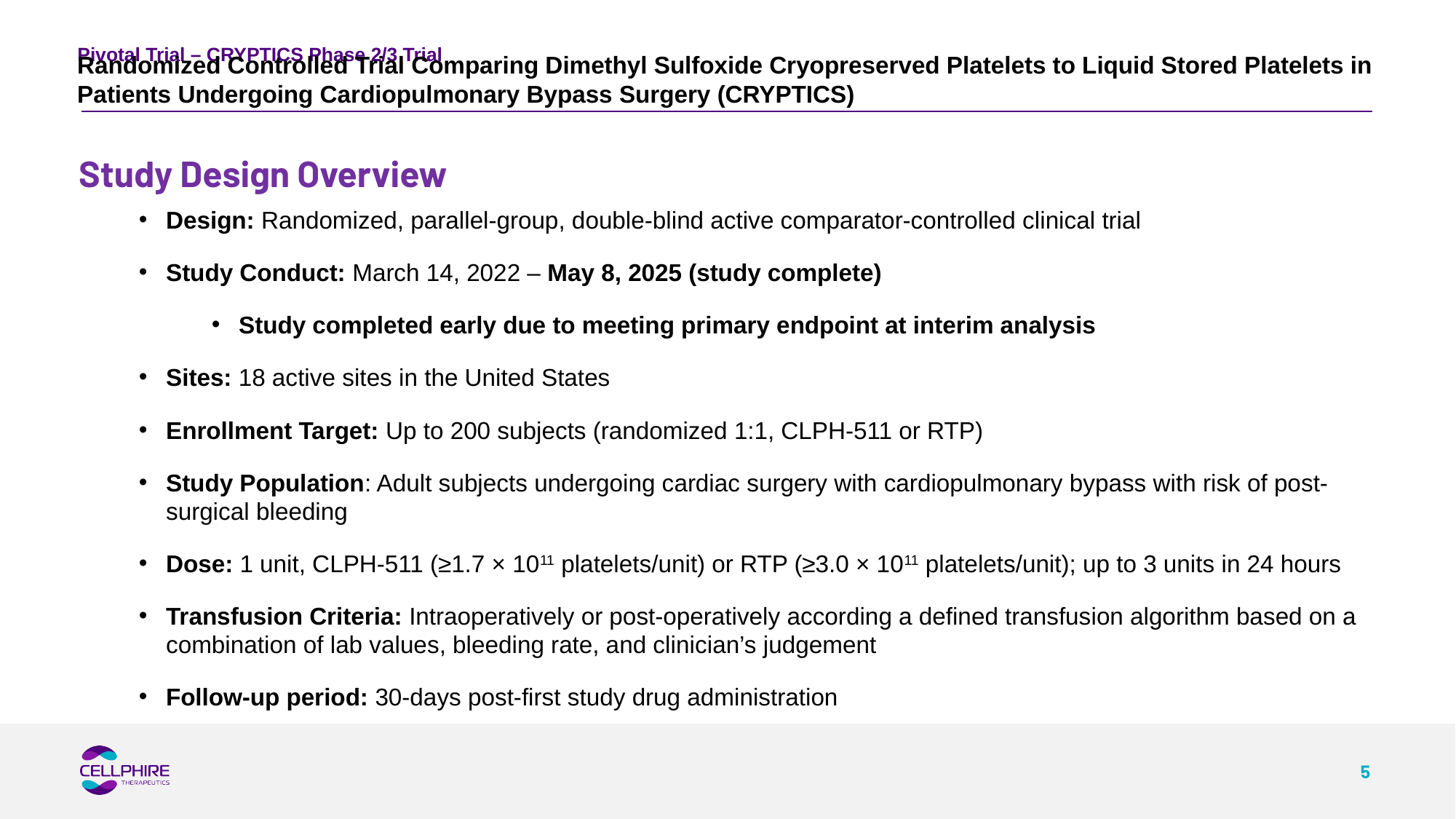

# Pivotal Trial – CRYPTICS Phase 2/3 Trial
Randomized Controlled Trial Comparing Dimethyl Sulfoxide Cryopreserved Platelets to Liquid Stored Platelets in Patients Undergoing Cardiopulmonary Bypass Surgery (CRYPTICS)
Study Design Overview
Design: Randomized, parallel-group, double-blind active comparator-controlled clinical trial
Study Conduct: March 14, 2022 – May 8, 2025 (study complete)
Study completed early due to meeting primary endpoint at interim analysis
Sites: 18 active sites in the United States
Enrollment Target: Up to 200 subjects (randomized 1:1, CLPH-511 or RTP)
Study Population: Adult subjects undergoing cardiac surgery with cardiopulmonary bypass with risk of post-surgical bleeding
Dose: 1 unit, CLPH-511 (≥1.7 × 1011 platelets/unit) or RTP (≥3.0 × 1011 platelets/unit); up to 3 units in 24 hours
Transfusion Criteria: Intraoperatively or post-operatively according a defined transfusion algorithm based on a combination of lab values, bleeding rate, and clinician’s judgement
Follow-up period: 30-days post-first study drug administration
5